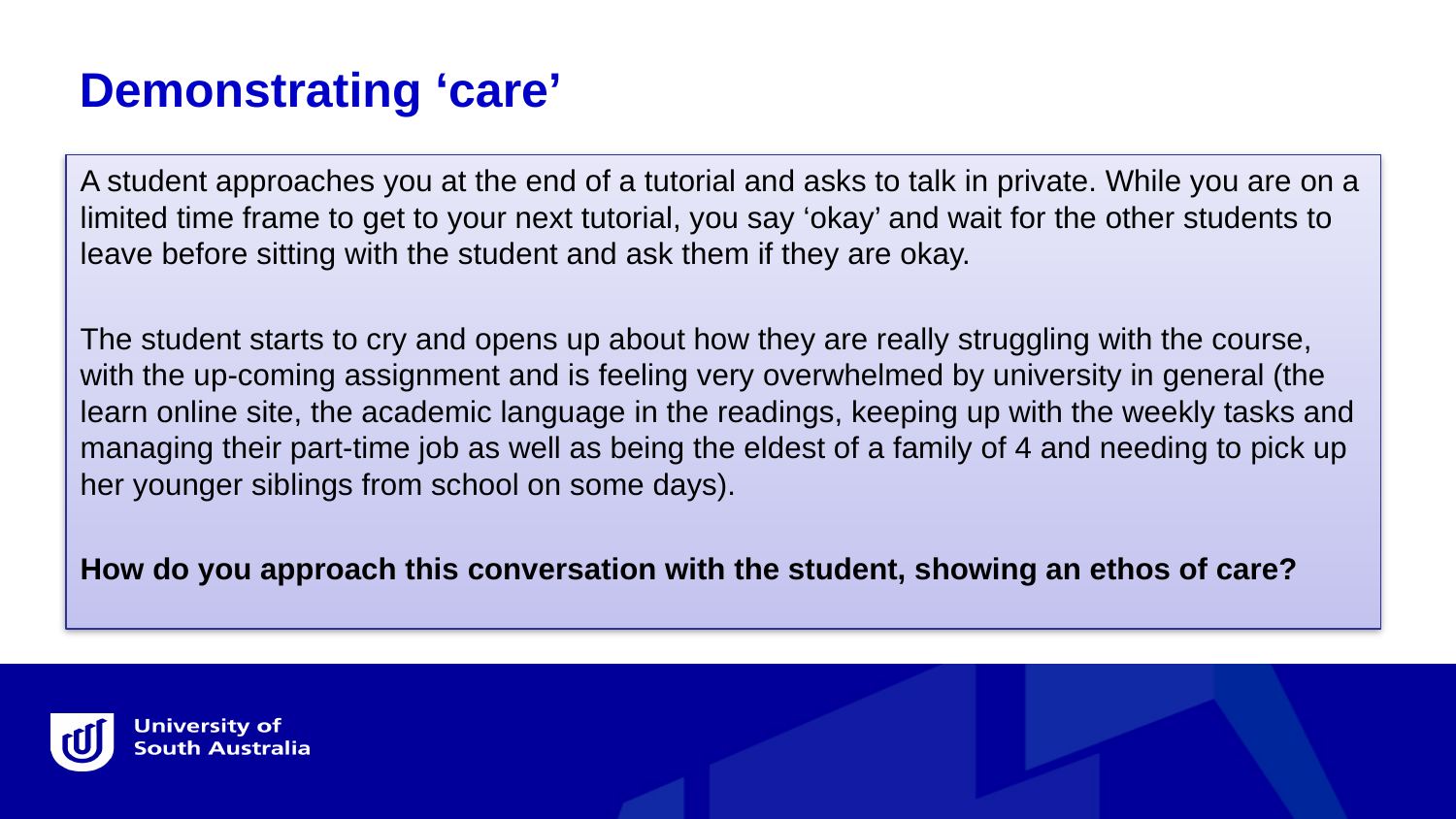

Demonstrating ‘care’
A student approaches you at the end of a tutorial and asks to talk in private. While you are on a limited time frame to get to your next tutorial, you say ‘okay’ and wait for the other students to leave before sitting with the student and ask them if they are okay.

The student starts to cry and opens up about how they are really struggling with the course, with the up-coming assignment and is feeling very overwhelmed by university in general (the learn online site, the academic language in the readings, keeping up with the weekly tasks and managing their part-time job as well as being the eldest of a family of 4 and needing to pick up her younger siblings from school on some days).

How do you approach this conversation with the student, showing an ethos of care?